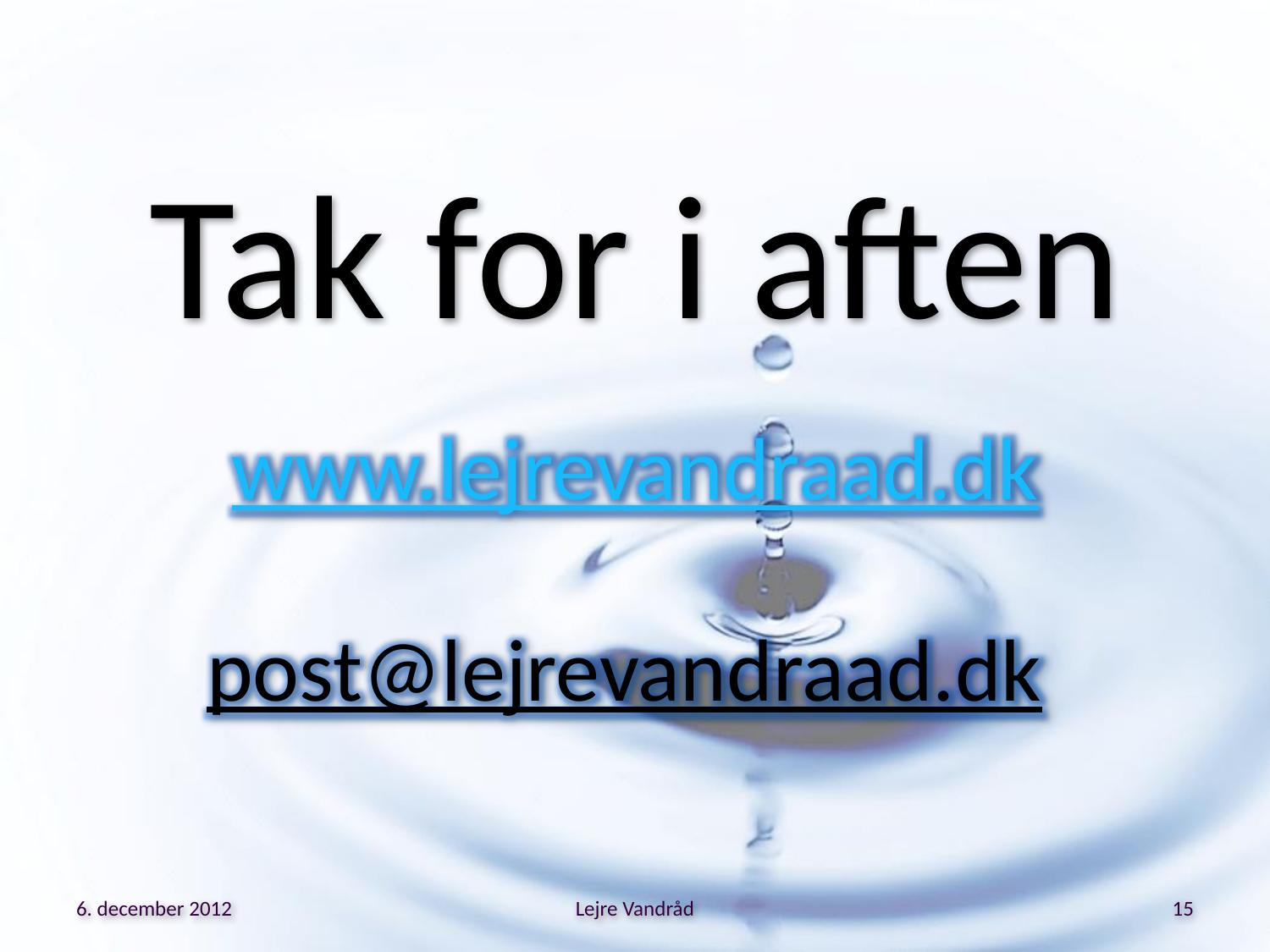

# Tak for i aften
www.lejrevandraad.dk
post@lejrevandraad.dk
6. december 2012
Lejre Vandråd
15